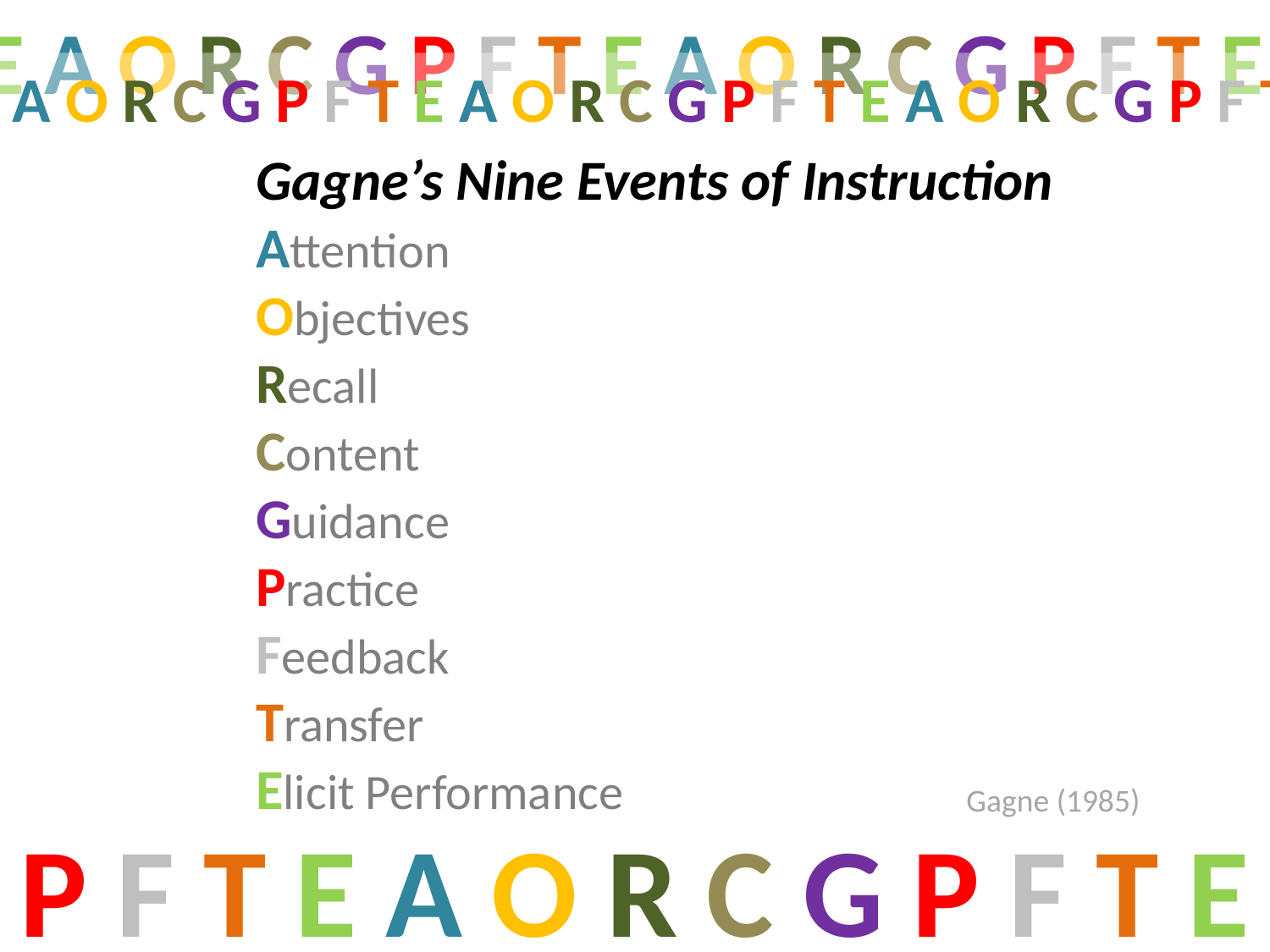

A O R C G P F T E A O R C G P F T E A O R C G P F T E A O R C G P F T E A O R C G P F T E A O R C G P F T E A O R C G P F T E A O R C G P F T E
A O R C G P F T E A O R C G P F T E A O R C G P F T E A O R C G P F T E A O R C G P F T E A O R C G P F T E A O R C G P F T E A O R C G P F T E A O R C G P F T E
Gagne’s Nine Events of Instruction
Attention
Objectives
Recall
Content
Guidance
Practice
Feedback
Transfer
Elicit Performance
Gagne (1985)
A O R C G P F T E A O R C G P F T E A O R C G P F T E A O R C G P F T E A O R C G P F T E A O R C G P F T E A O R C G P F T E A O R C G P F T E